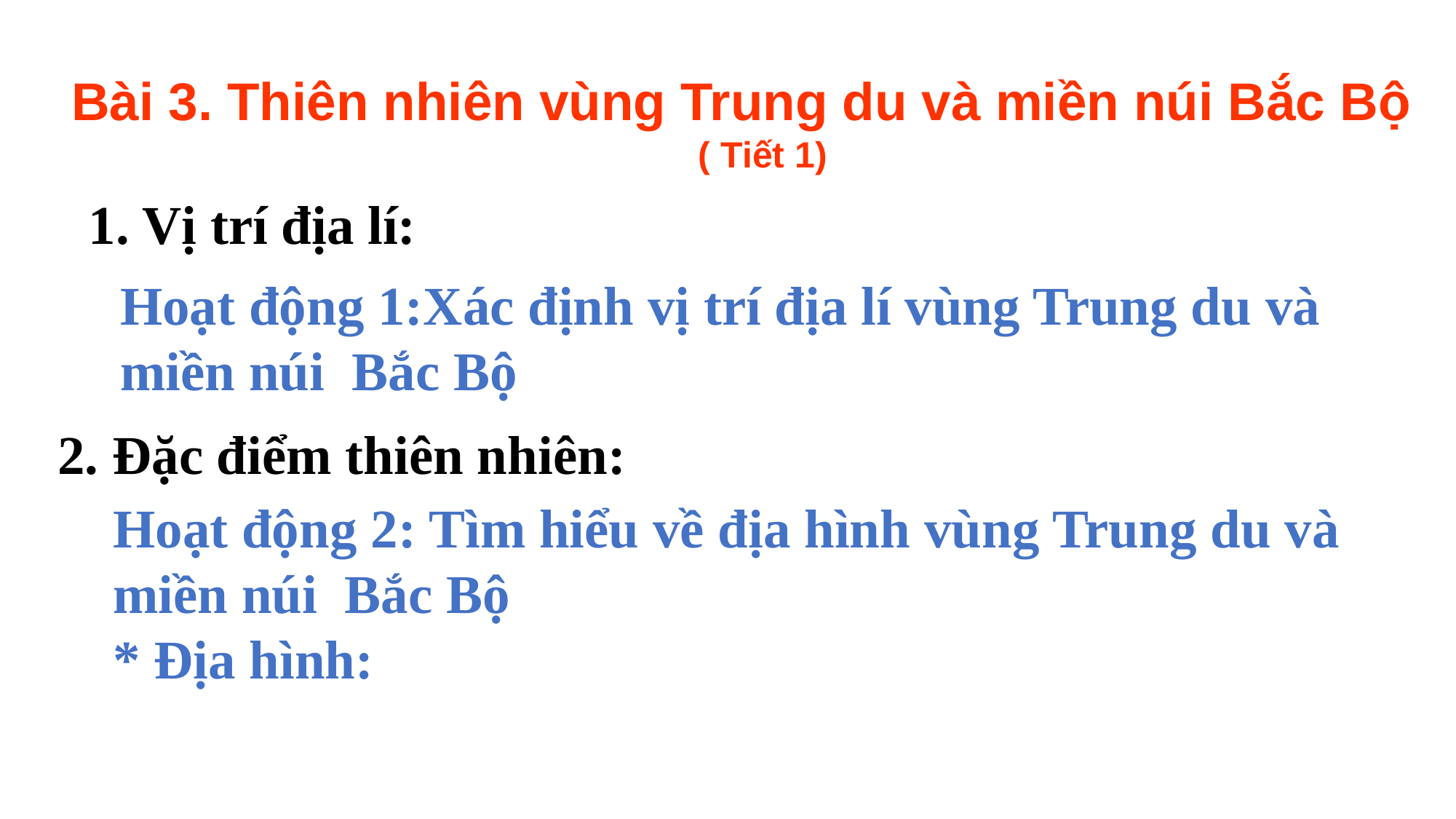

Bài 3. Thiên nhiên vùng Trung du và miền núi Bắc Bộ
 ( Tiết 1)
1. Vị trí địa lí:
Hoạt động 1:Xác định vị trí địa lí vùng Trung du và
miền núi  Bắc Bộ
2. Đặc điểm thiên nhiên:
Hoạt động 2: Tìm hiểu về địa hình vùng Trung du và
miền núi  Bắc Bộ
* Địa hình: